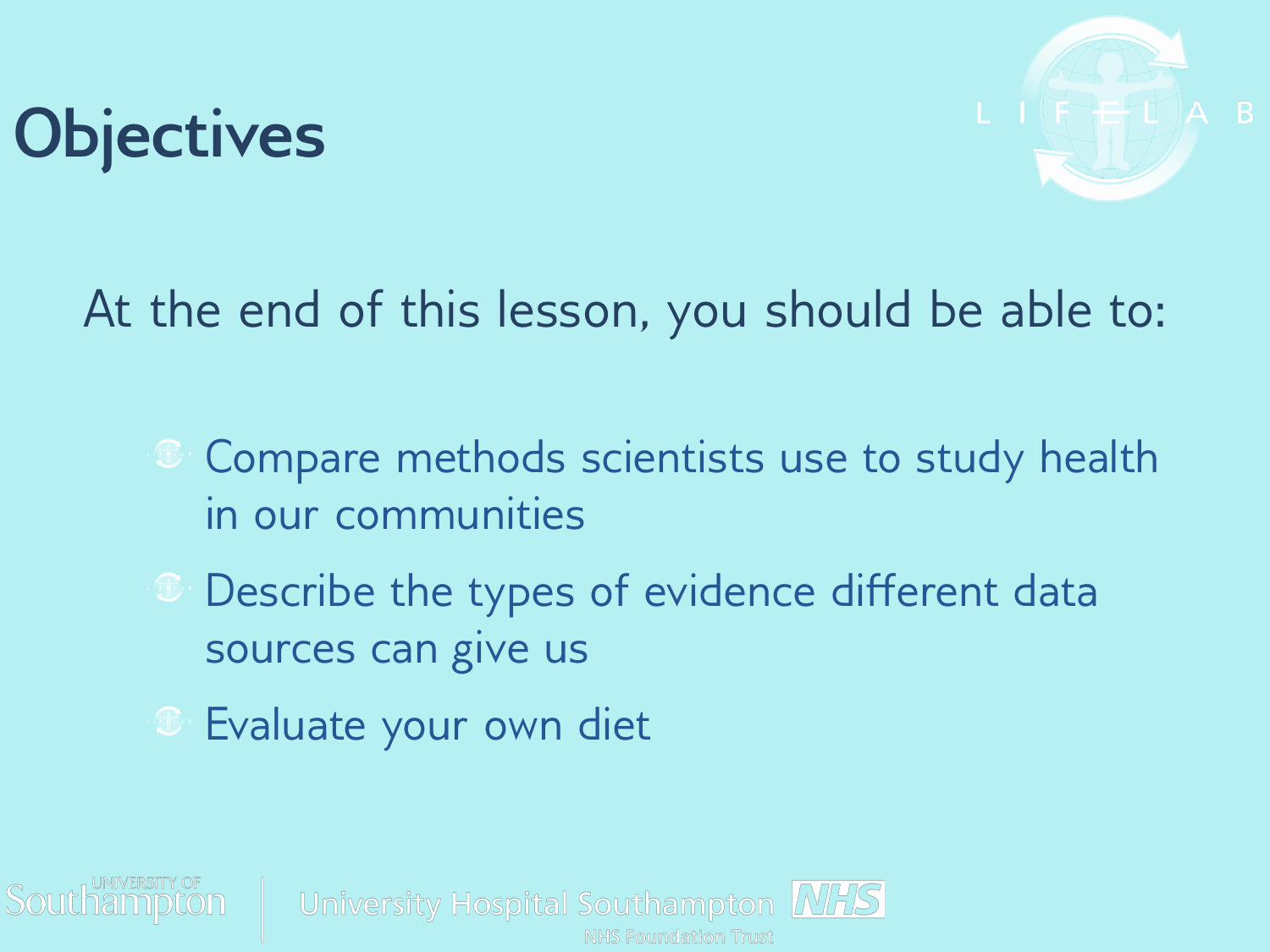

Objectives
At the end of this lesson, you should be able to:

Compare methods scientists use to study health in our communities
Describe the types of evidence different data sources can give us
Evaluate your own diet